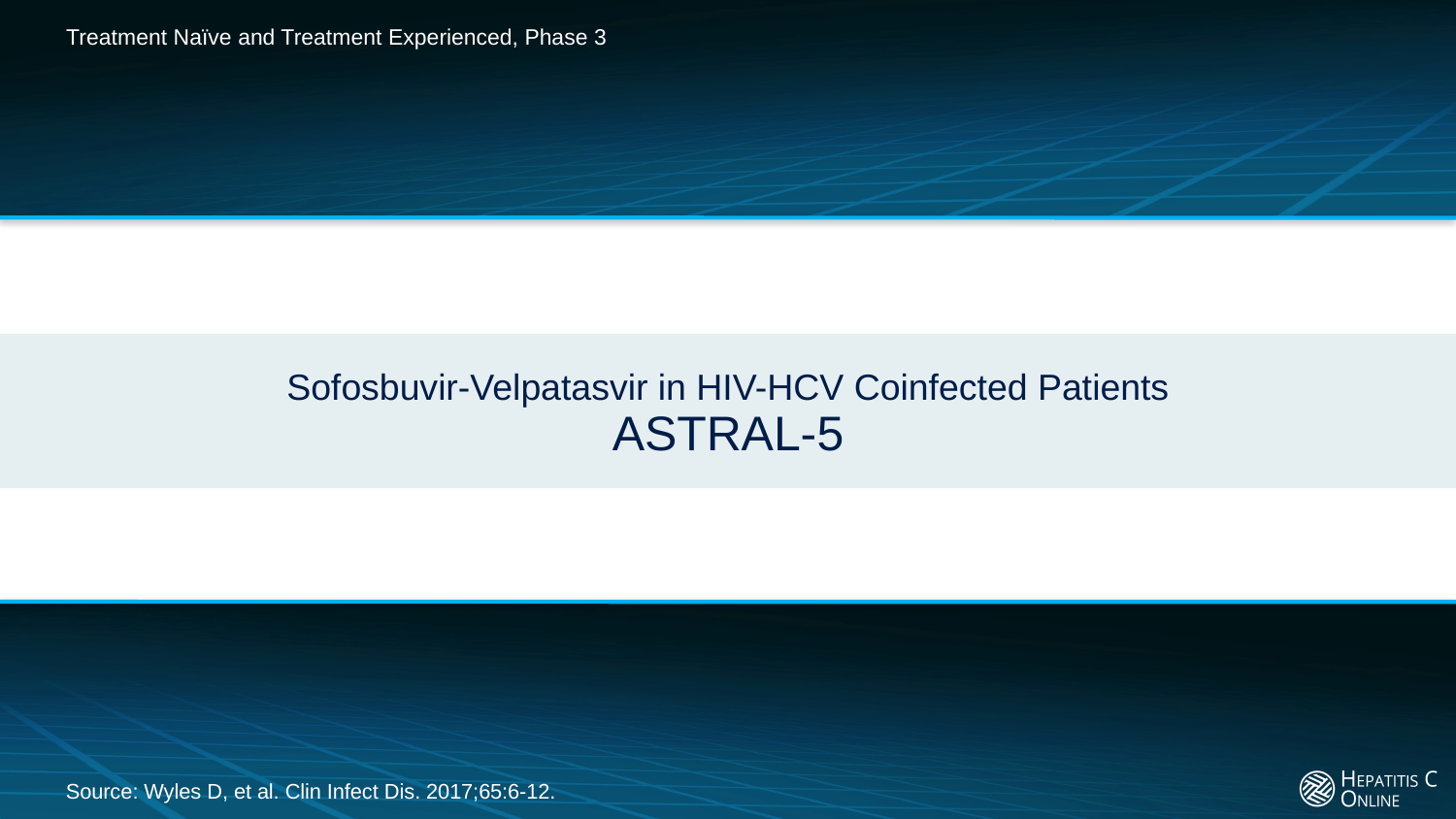

Treatment Naïve and Treatment Experienced, Phase 3
# Sofosbuvir-Velpatasvir in HIV-HCV Coinfected Patients ASTRAL-5
Source: Wyles D, et al. Clin Infect Dis. 2017;65:6-12.